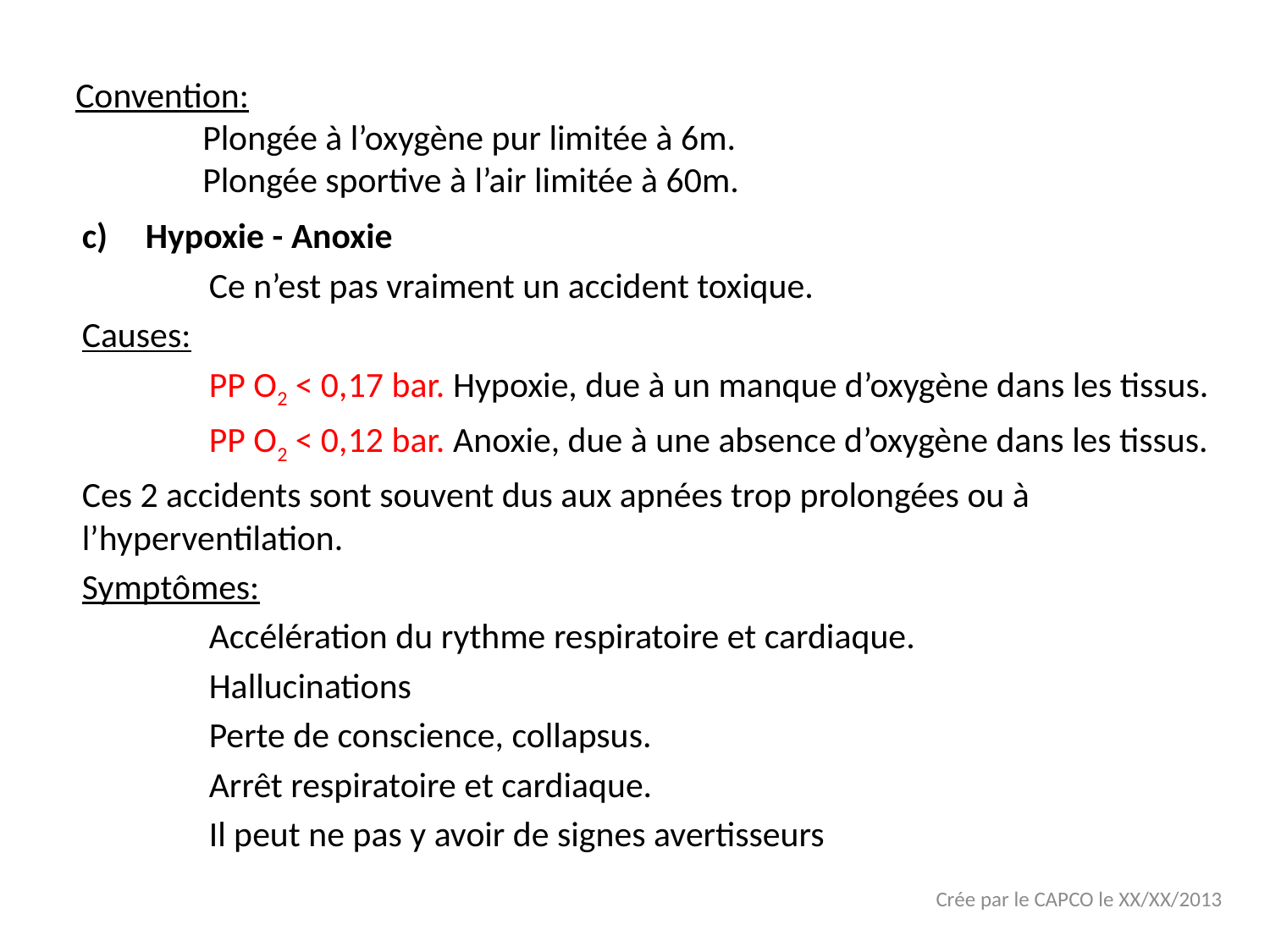

Convention:
	Plongée à l’oxygène pur limitée à 6m.
	Plongée sportive à l’air limitée à 60m.
Hypoxie - Anoxie
	Ce n’est pas vraiment un accident toxique.
Causes:
	PP O2 < 0,17 bar. Hypoxie, due à un manque d’oxygène dans les tissus.
	PP O2 < 0,12 bar. Anoxie, due à une absence d’oxygène dans les tissus.
Ces 2 accidents sont souvent dus aux apnées trop prolongées ou à l’hyperventilation.
Symptômes:
	Accélération du rythme respiratoire et cardiaque.
	Hallucinations
	Perte de conscience, collapsus.
	Arrêt respiratoire et cardiaque.
	Il peut ne pas y avoir de signes avertisseurs
Crée par le CAPCO le XX/XX/2013